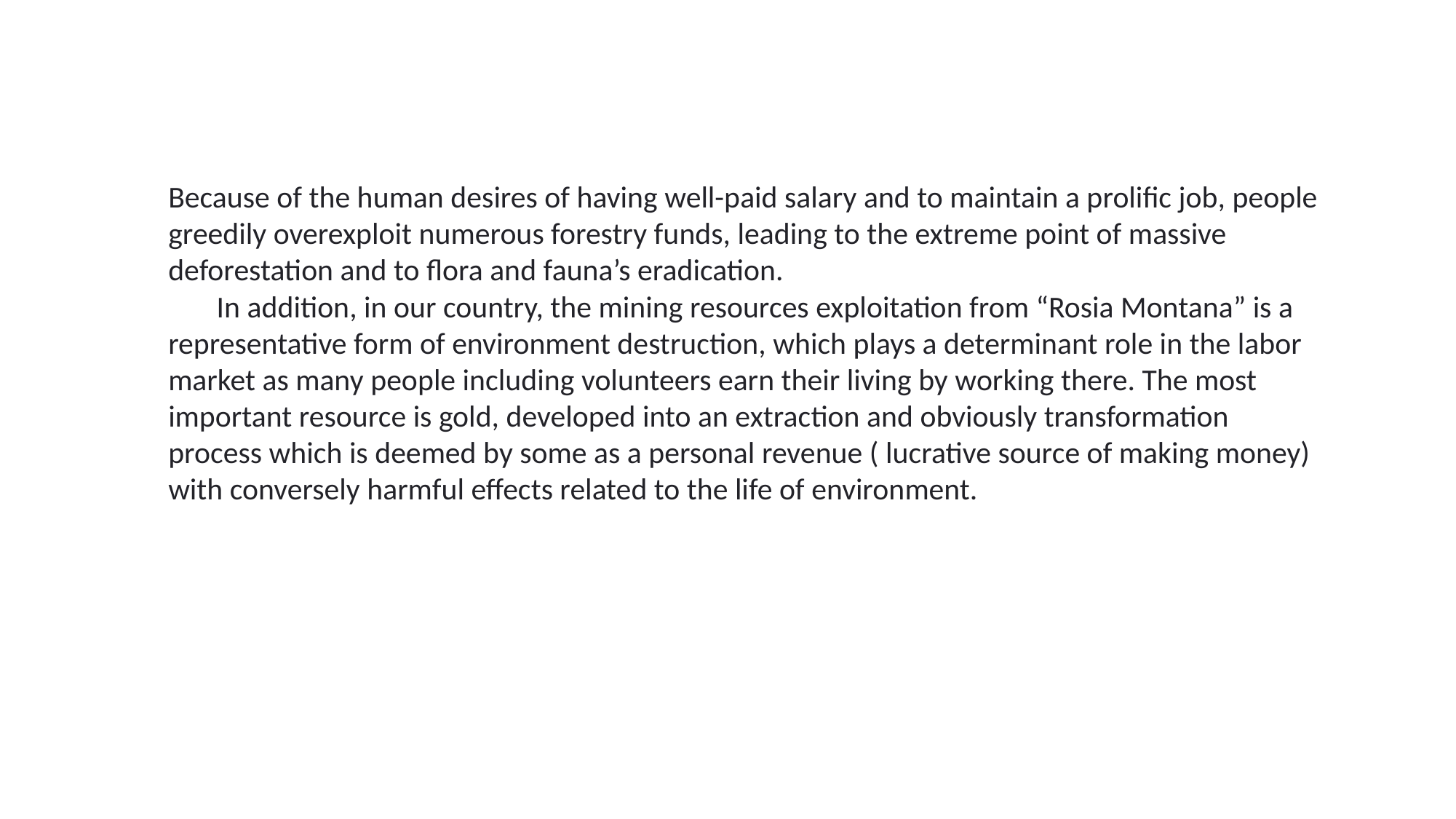

Because of the human desires of having well-paid salary and to maintain a prolific job, people greedily overexploit numerous forestry funds, leading to the extreme point of massive deforestation and to flora and fauna’s eradication.
       In addition, in our country, the mining resources exploitation from “Rosia Montana” is a representative form of environment destruction, which plays a determinant role in the labor market as many people including volunteers earn their living by working there. The most important resource is gold, developed into an extraction and obviously transformation process which is deemed by some as a personal revenue ( lucrative source of making money) with conversely harmful effects related to the life of environment.